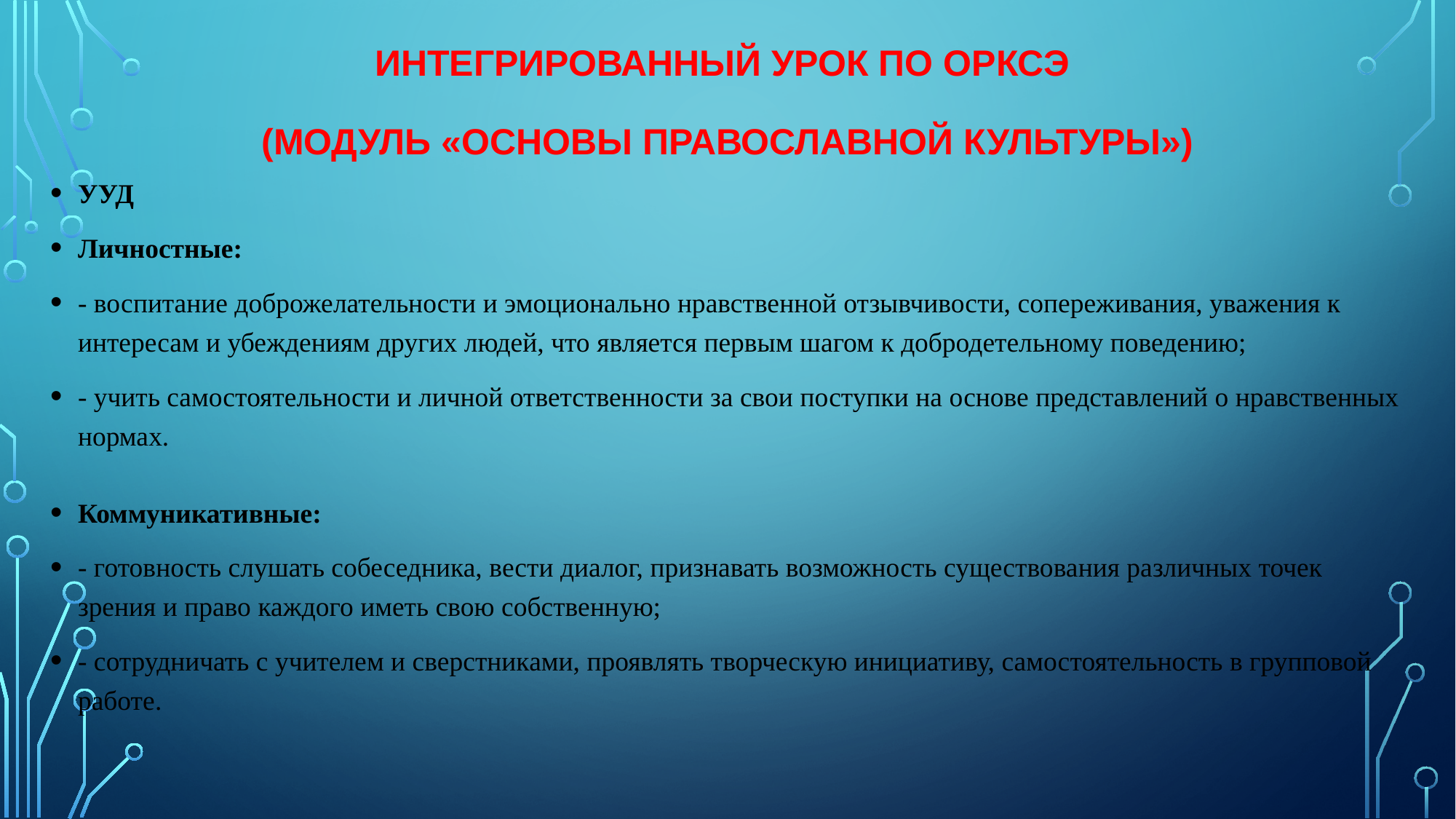

# Интегрированный урок по ОРКСЭ (модуль «Основы православной культуры»)
УУД
Личностные:
- воспитание доброжелательности и эмоционально нравственной отзывчивости, сопереживания, уважения к интересам и убеждениям других людей, что является первым шагом к добродетельному поведению;
- учить самостоятельности и личной ответственности за свои поступки на основе представлений о нравственных нормах.
Коммуникативные:
- готовность слушать собеседника, вести диалог, признавать возможность существования различных точек зрения и право каждого иметь свою собственную;
- сотрудничать с учителем и сверстниками, проявлять творческую инициативу, самостоятельность в групповой работе.